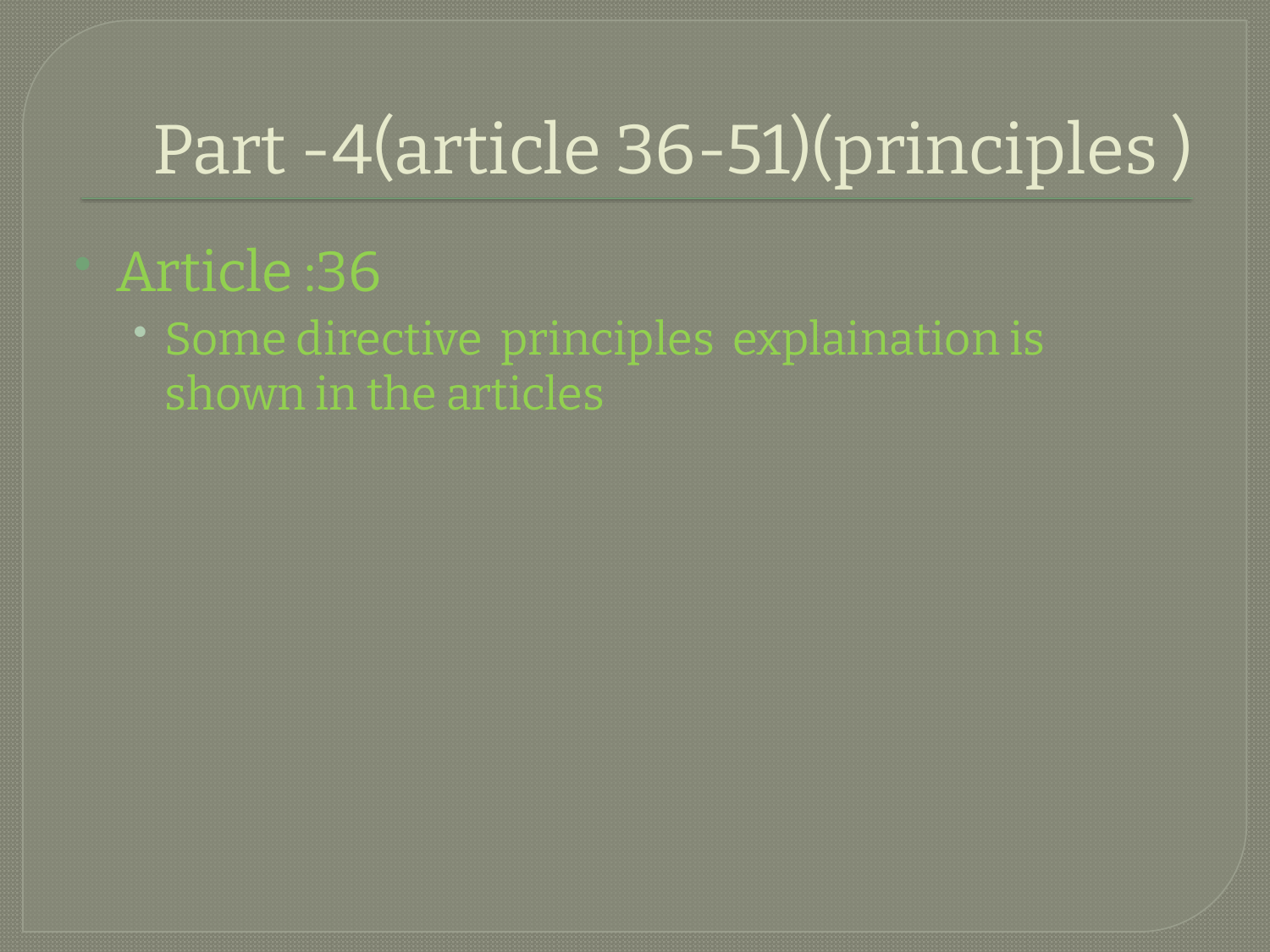

# Part -4(article 36-51)(principles )
Article :36
Some directive  principles  explaination is shown in the articles